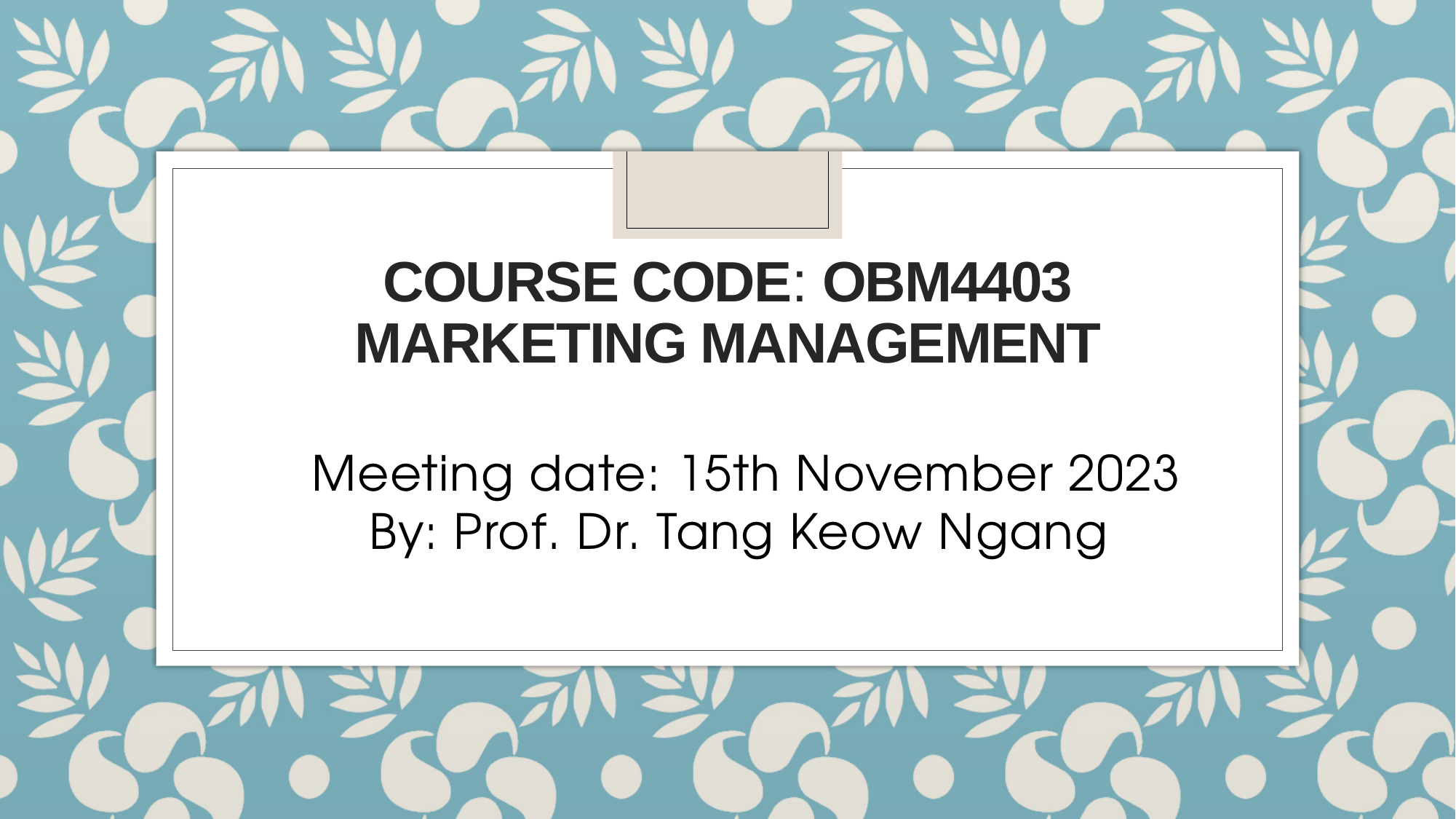

# Course Code: OBM4403 Marketing Management
Meeting date: 15th November 2023
By: Prof. Dr. Tang Keow Ngang